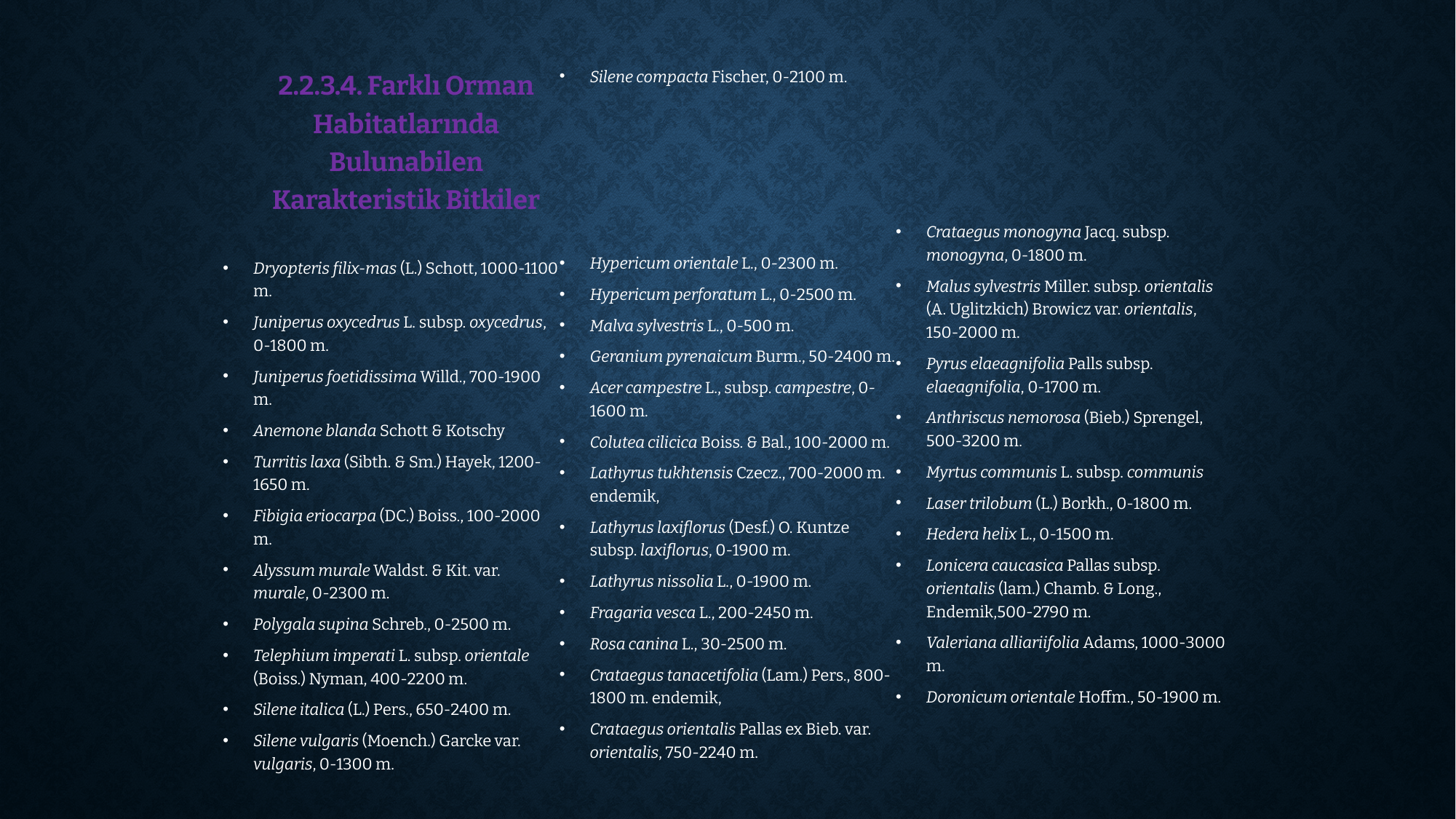

2.2.3.4. Farklı Orman Habitatlarında Bulunabilen Karakteristik Bitkiler

Dryopteris filix-mas (L.) Schott, 1000-1100 m.
Juniperus oxycedrus L. subsp. oxycedrus, 0-1800 m.
Juniperus foetidissima Willd., 700-1900 m.
Anemone blanda Schott & Kotschy
Turritis laxa (Sibth. & Sm.) Hayek, 1200-1650 m.
Fibigia eriocarpa (DC.) Boiss., 100-2000 m.
Alyssum murale Waldst. & Kit. var. murale, 0-2300 m.
Polygala supina Schreb., 0-2500 m.
Telephium imperati L. subsp. orientale (Boiss.) Nyman, 400-2200 m.
Silene italica (L.) Pers., 650-2400 m.
Silene vulgaris (Moench.) Garcke var. vulgaris, 0-1300 m.
Silene compacta Fischer, 0-2100 m.

Hypericum orientale L., 0-2300 m.
Hypericum perforatum L., 0-2500 m.
Malva sylvestris L., 0-500 m.
Geranium pyrenaicum Burm., 50-2400 m.
Acer campestre L., subsp. campestre, 0-1600 m.
Colutea cilicica Boiss. & Bal., 100-2000 m.
Lathyrus tukhtensis Czecz., 700-2000 m. endemik,
Lathyrus laxiflorus (Desf.) O. Kuntze subsp. laxiflorus, 0-1900 m.
Lathyrus nissolia L., 0-1900 m.
Fragaria vesca L., 200-2450 m.
Rosa canina L., 30-2500 m.
Crataegus tanacetifolia (Lam.) Pers., 800-1800 m. endemik,
Crataegus orientalis Pallas ex Bieb. var. orientalis, 750-2240 m.

Crataegus monogyna Jacq. subsp. monogyna, 0-1800 m.
Malus sylvestris Miller. subsp. orientalis (A. Uglitzkich) Browicz var. orientalis, 150-2000 m.
Pyrus elaeagnifolia Palls subsp. elaeagnifolia, 0-1700 m.
Anthriscus nemorosa (Bieb.) Sprengel, 500-3200 m.
Myrtus communis L. subsp. communis
Laser trilobum (L.) Borkh., 0-1800 m.
Hedera helix L., 0-1500 m.
Lonicera caucasica Pallas subsp. orientalis (lam.) Chamb. & Long., Endemik,500-2790 m.
Valeriana alliariifolia Adams, 1000-3000 m.
Doronicum orientale Hoffm., 50-1900 m.